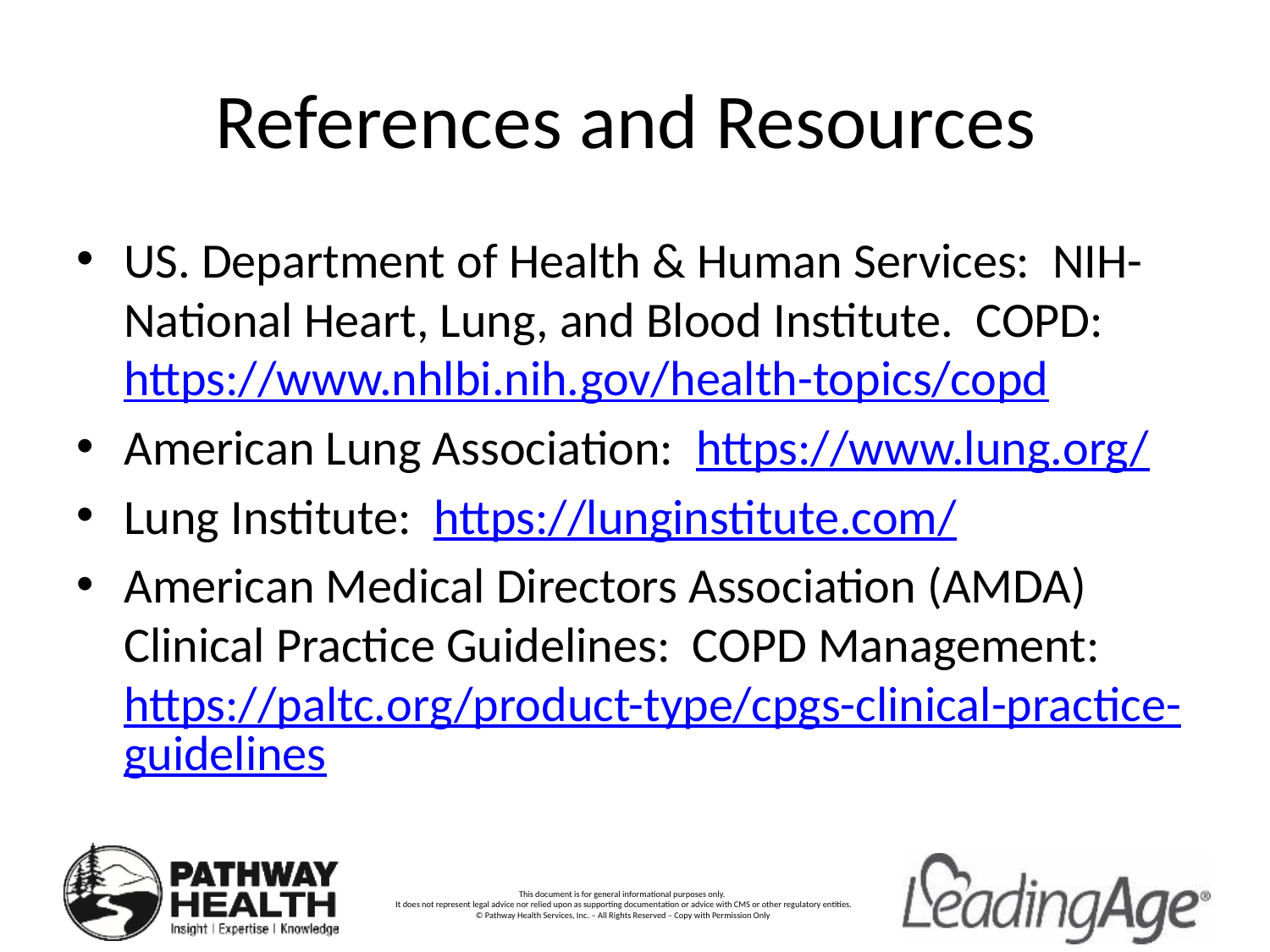

# References and Resources
US. Department of Health & Human Services:  NIH-National Heart, Lung, and Blood Institute.  COPD:  https://www.nhlbi.nih.gov/health-topics/copd
American Lung Association:  https://www.lung.org/
Lung Institute:  https://lunginstitute.com/
American Medical Directors Association (AMDA) Clinical Practice Guidelines:  COPD Management:  https://paltc.org/product-type/cpgs-clinical-practice-guidelines